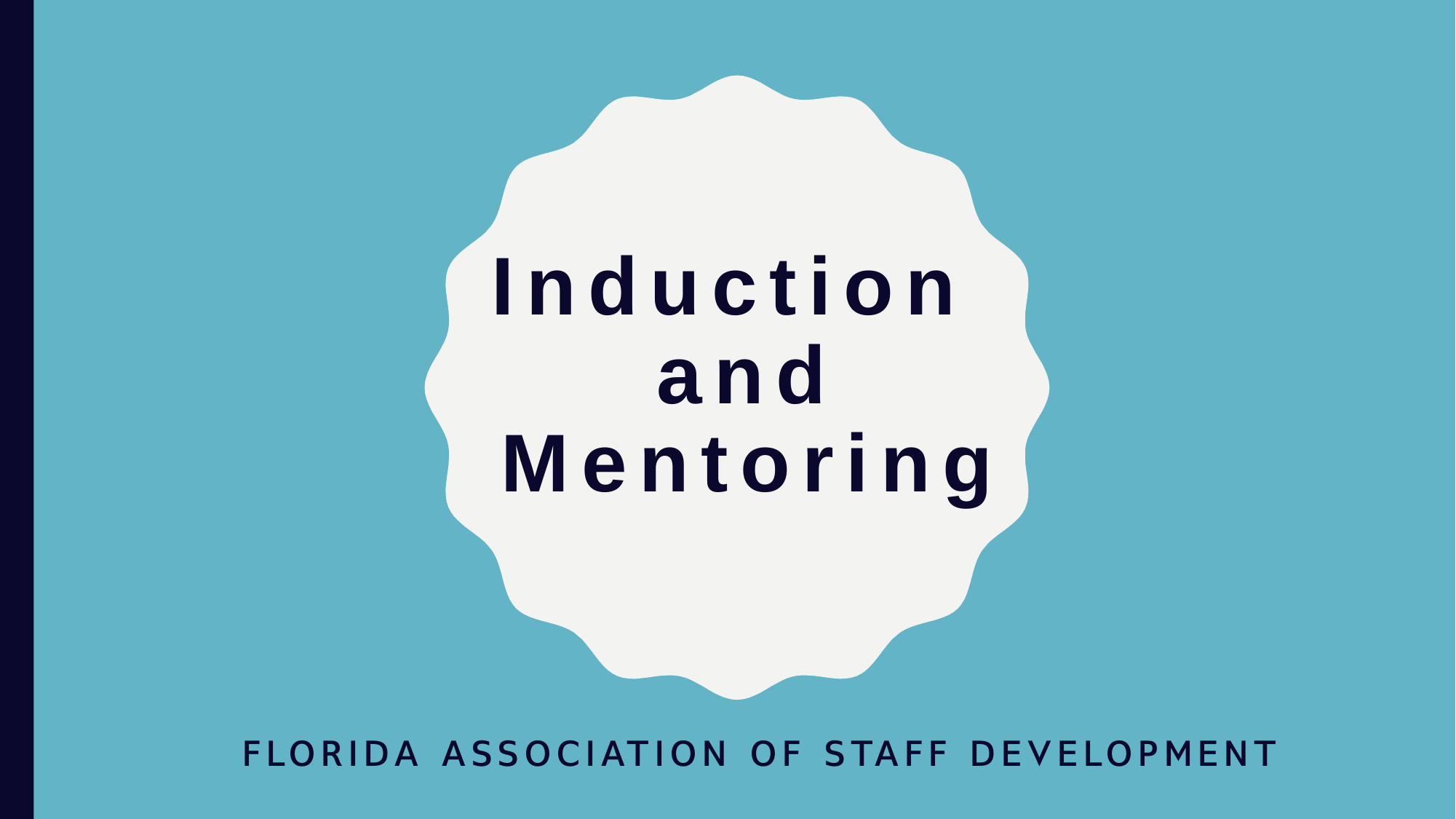

# Induction and Mentoring
Florida Association of Staff Development